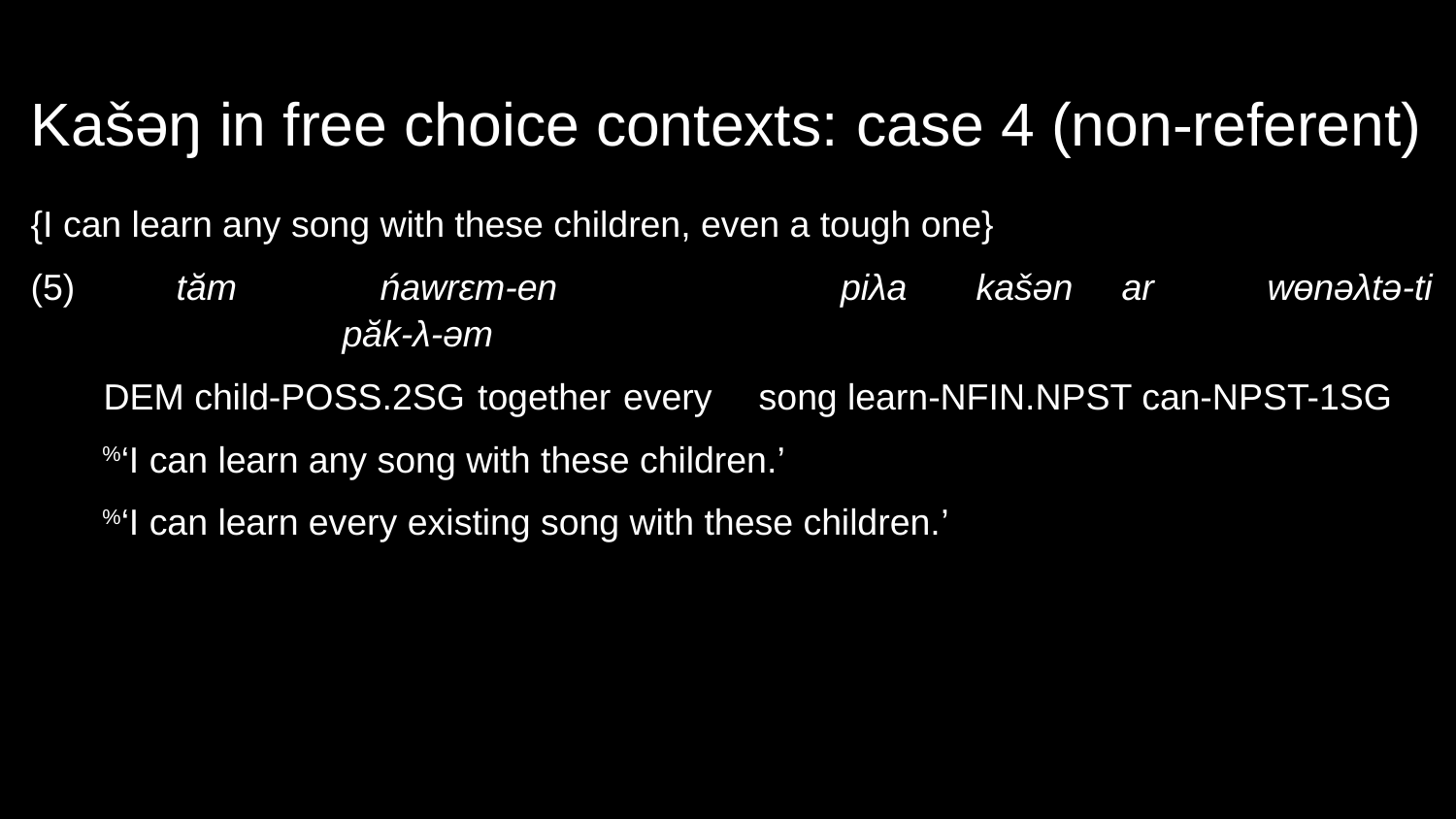

# Kašəŋ in free choice contexts: case 4 (non-referent)
{I can learn any song with these children, even a tough one}
(5)	tăm 	 ńawrɛm-en		 piλa	kašən	ar	wɵnəλtə-ti		  păk-λ-əm
DEM child-POSS.2SG	 together	 every	song learn-NFIN.NPST can-NPST-1SG
%‘I can learn any song with these children.’
%‘I can learn every existing song with these children.’